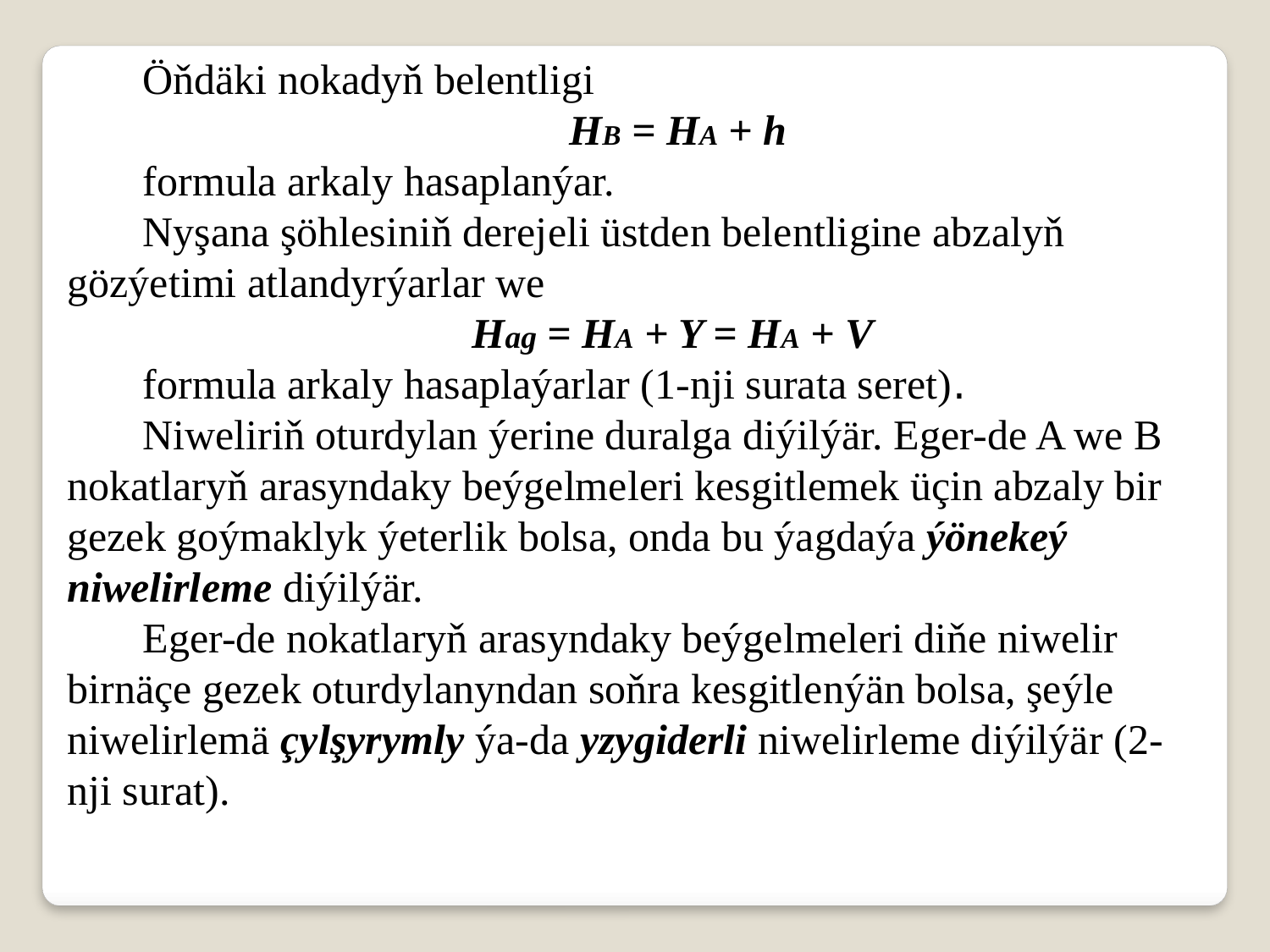

Öňdäki nokadyň belentligi
 HB = HA + h
formula arkaly hasaplanýar.
Nyşana şöhlesiniň derejeli üstden belentligine abzalyň gözýetimi atlandyrýarlar we
Hag = HA + Y = HA + V
formula arkaly hasaplaýarlar (1-nji surata seret).
Niweliriň oturdylan ýerine duralga diýilýär. Eger-de A we B nokatlaryň arasyndaky beýgelmeleri kesgitlemek üçin abzaly bir gezek goýmaklyk ýeterlik bolsa, onda bu ýagdaýa ýönekeý niwelirleme diýilýär.
Eger-de nokatlaryň arasyndaky beýgelmeleri diňe niwelir birnäçe gezek oturdylanyndan soňra kesgitlenýän bolsa, şeýle niwelirlemä çylşyrymly ýa-da yzygiderli niwelirleme diýilýär (2-nji surat).